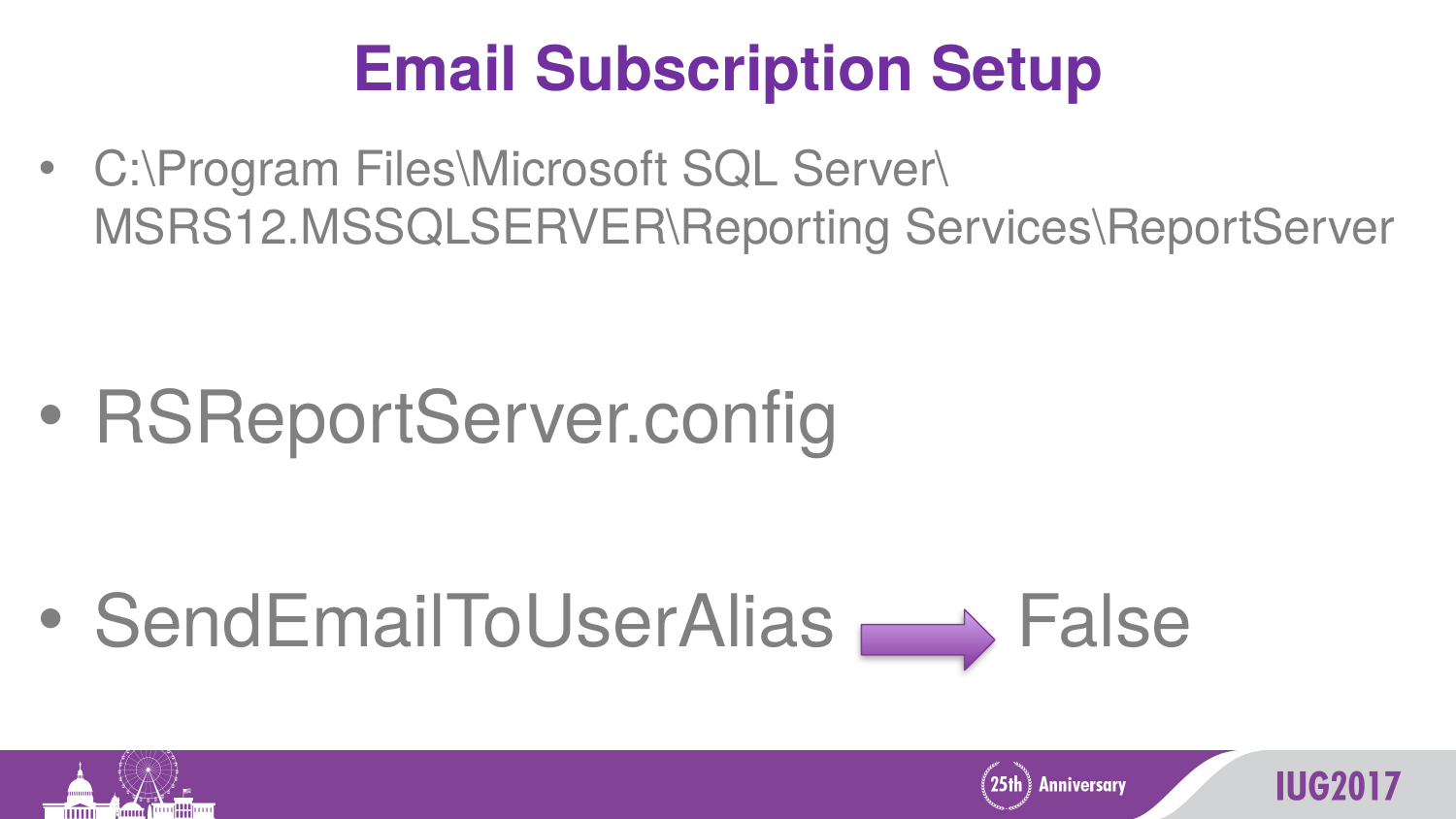

# Email Subscription Setup
C:\Program Files\Microsoft SQL Server\MSRS12.MSSQLSERVER\Reporting Services\ReportServer

RSReportServer.config

SendEmailToUserAlias         False